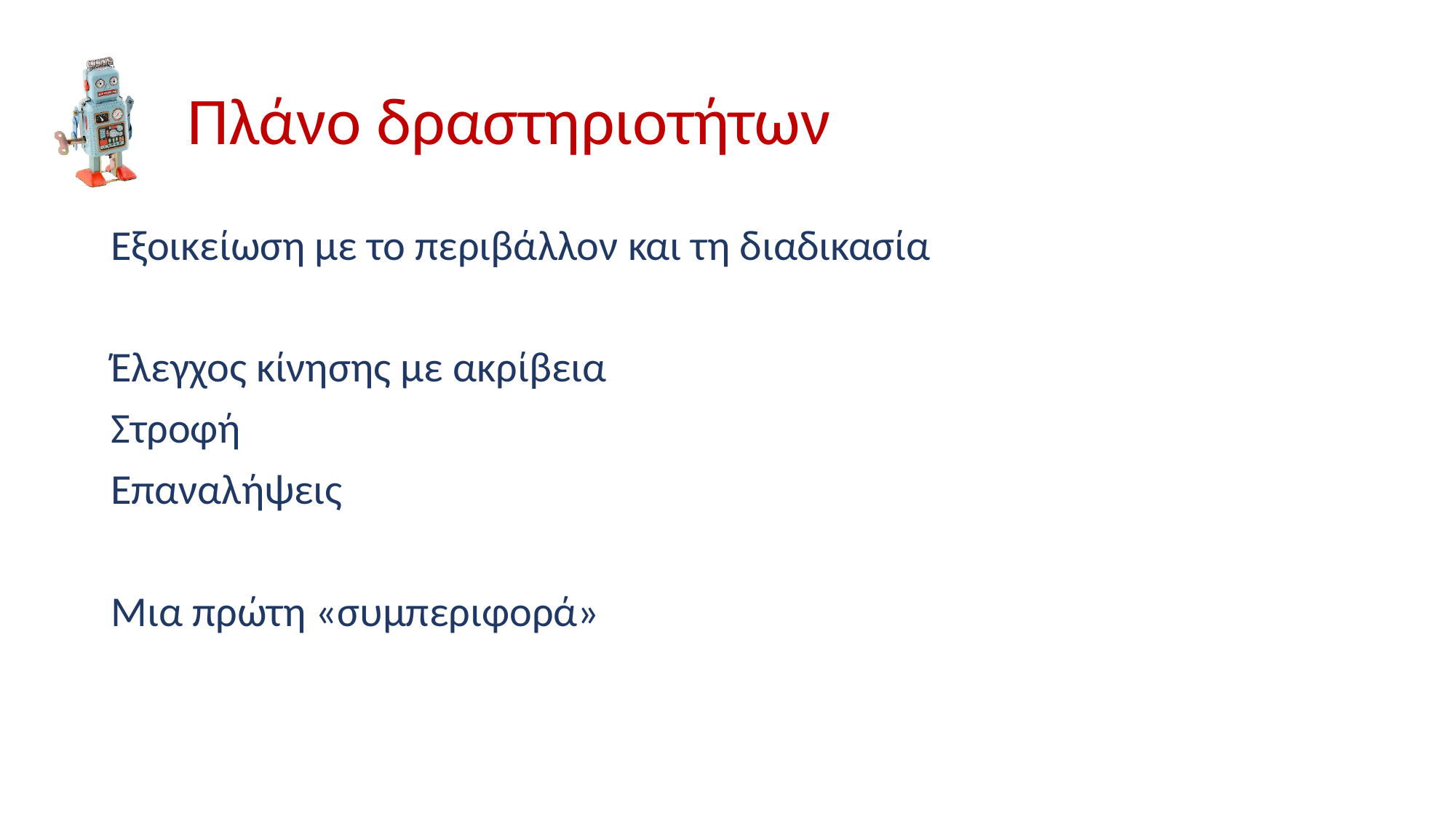

# Πλάνο δραστηριοτήτων
Εξοικείωση με το περιβάλλον και τη διαδικασία

Έλεγχος κίνησης με ακρίβεια
Στροφή
Επαναλήψεις

Μια πρώτη «συμπεριφορά»